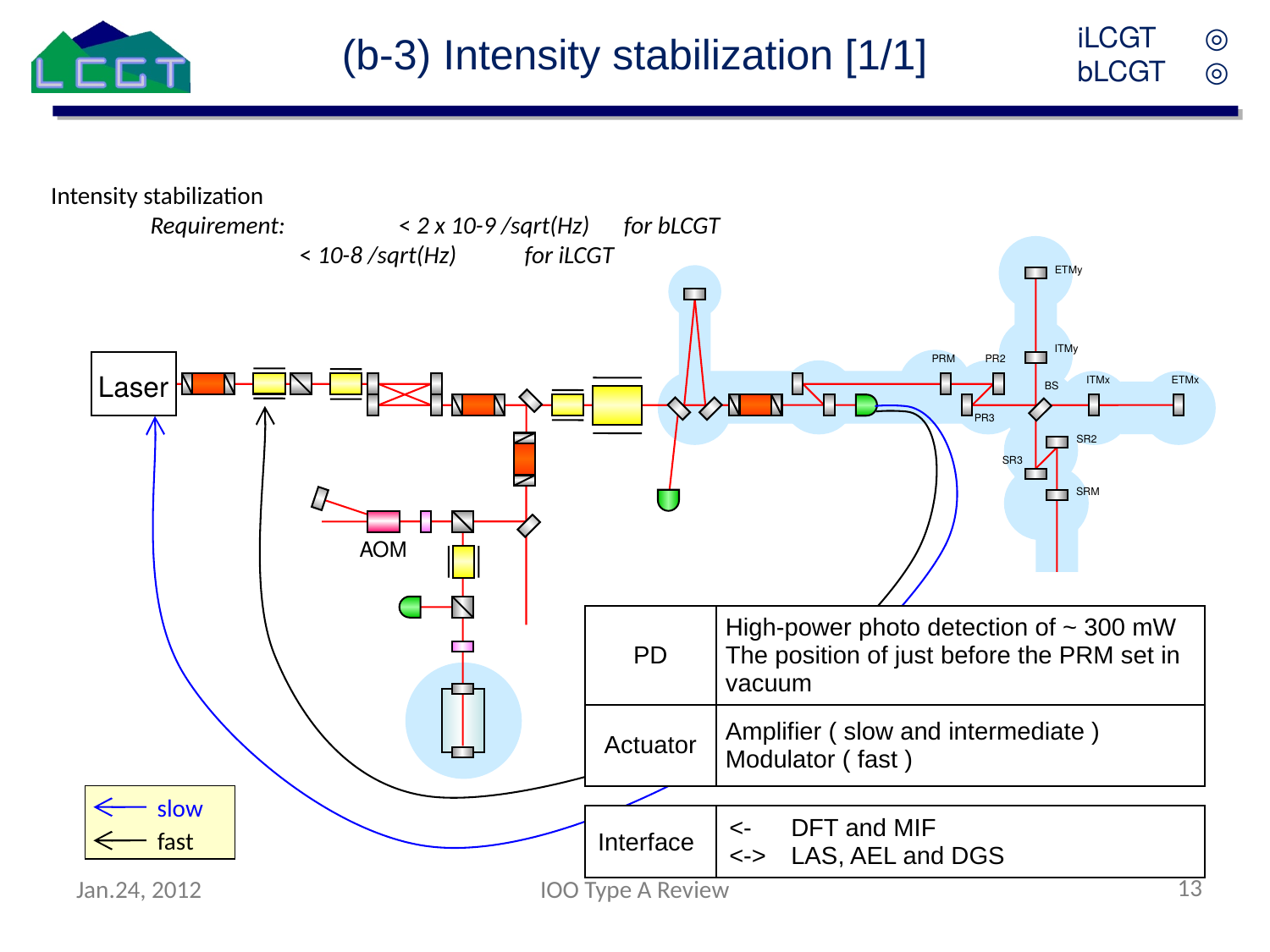

(b-3) Intensity stabilization [1/1]
iLCGT	◎
bLCGT	◎
Intensity stabilization
Requirement:	< 2 x 10-9 /sqrt(Hz) 	for bLCGT
	< 10-8 /sqrt(Hz) 	for iLCGT

ETMy

ITMy
PRM
PR2

Laser
ITMx
ETMx

BS

PR3

SR2

SR3

SRM

AOM

| PD | High-power photo detection of ~ 300 mW The position of just before the PRM set in vacuum |
| --- | --- |
| Actuator | Amplifier ( slow and intermediate ) Modulator ( fast ) |

slow

fast

| Interface | <- DFT and MIF <-> LAS, AEL and DGS |
| --- | --- |
13
Jan.24, 2012
IOO Type A Review